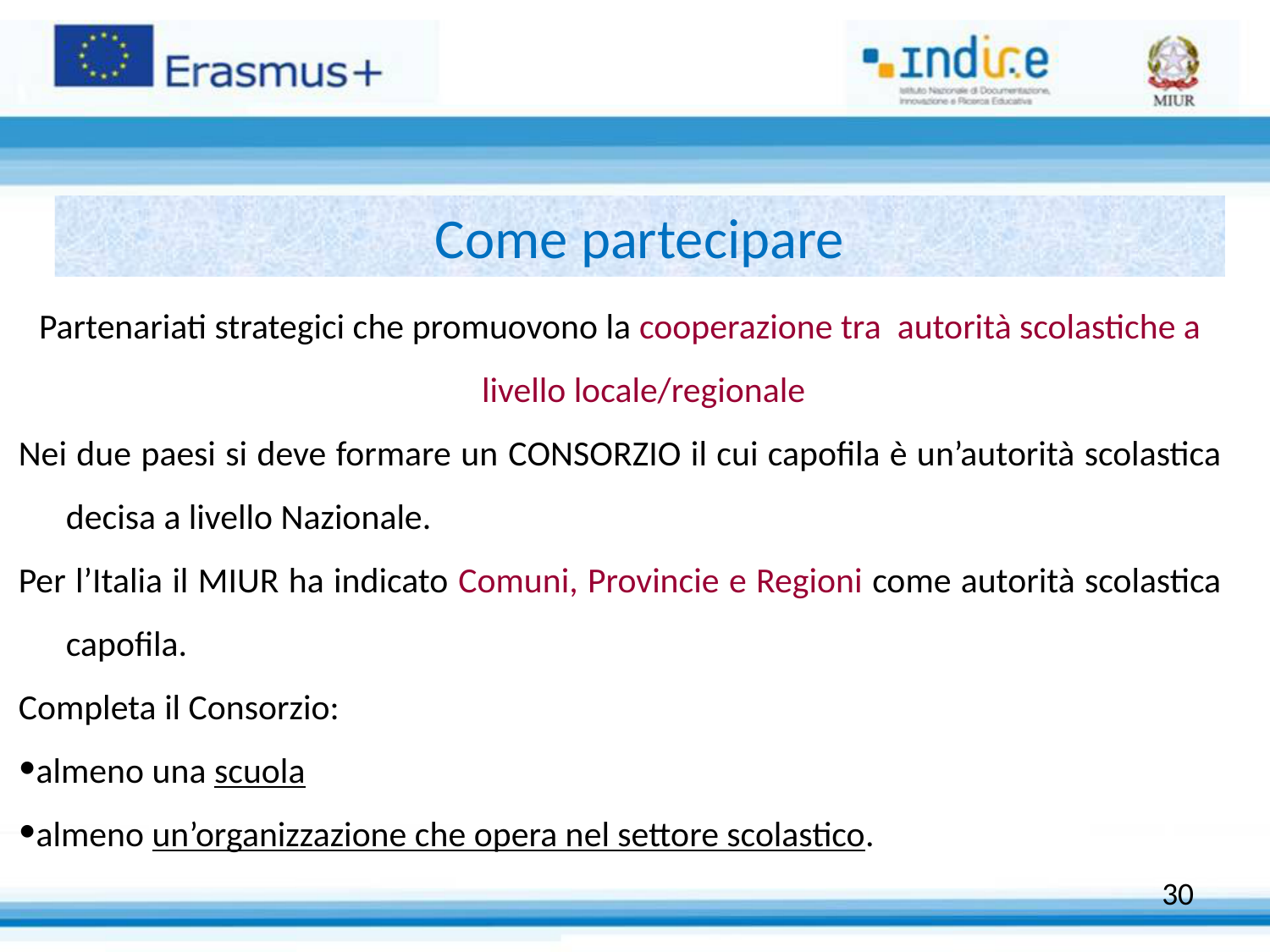

Come partecipare
Partenariati strategici che promuovono la cooperazione tra  autorità scolastiche a livello locale/regionale
Nei due paesi si deve formare un CONSORZIO il cui capofila è un’autorità scolastica decisa a livello Nazionale.
Per l’Italia il MIUR ha indicato Comuni, Provincie e Regioni come autorità scolastica capofila.
Completa il Consorzio:
almeno una scuola
almeno un’organizzazione che opera nel settore scolastico.

30